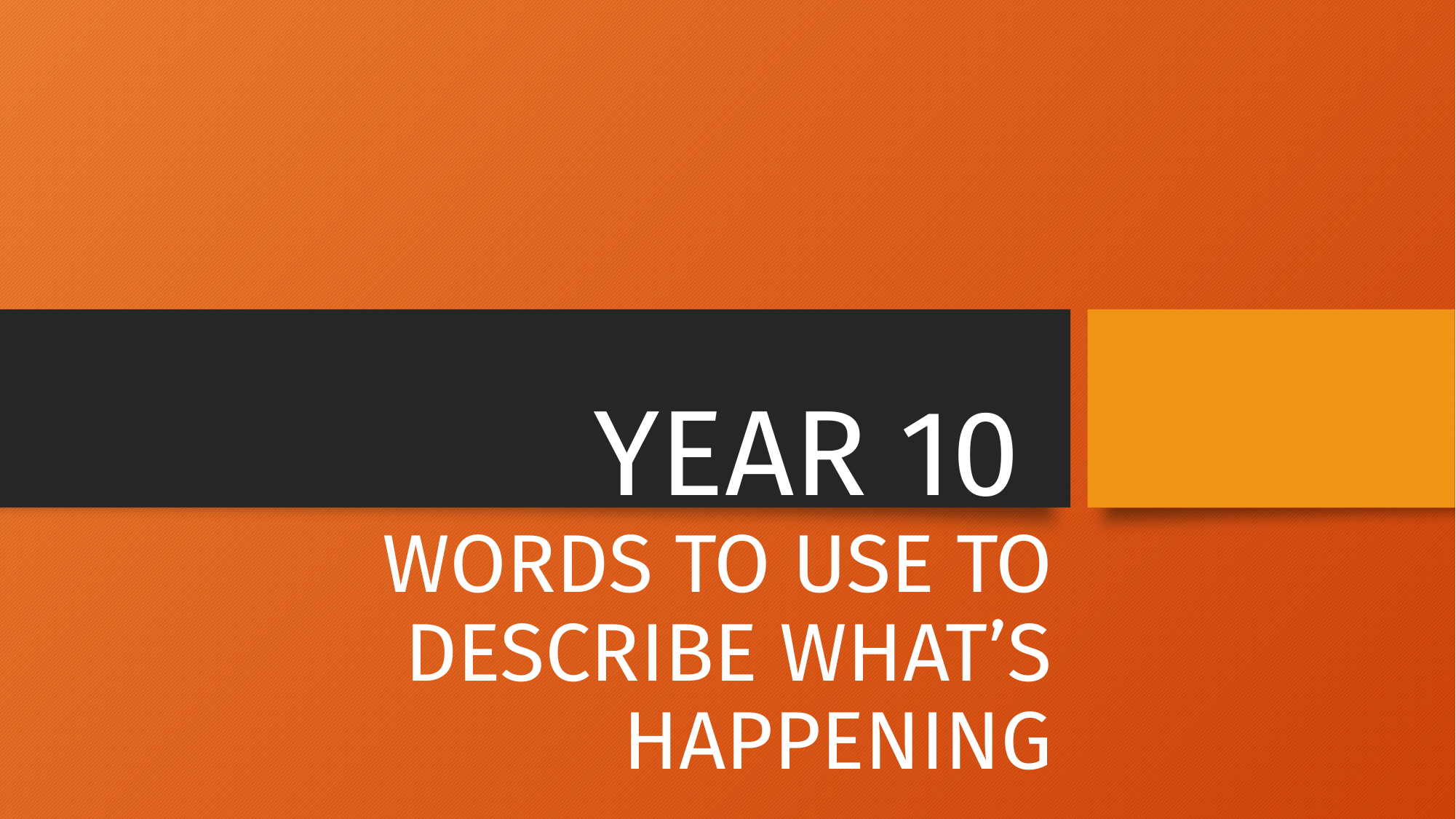

# YEAR 10 WORDS TO USE TO DESCRIBE WHAT’S HAPPENING